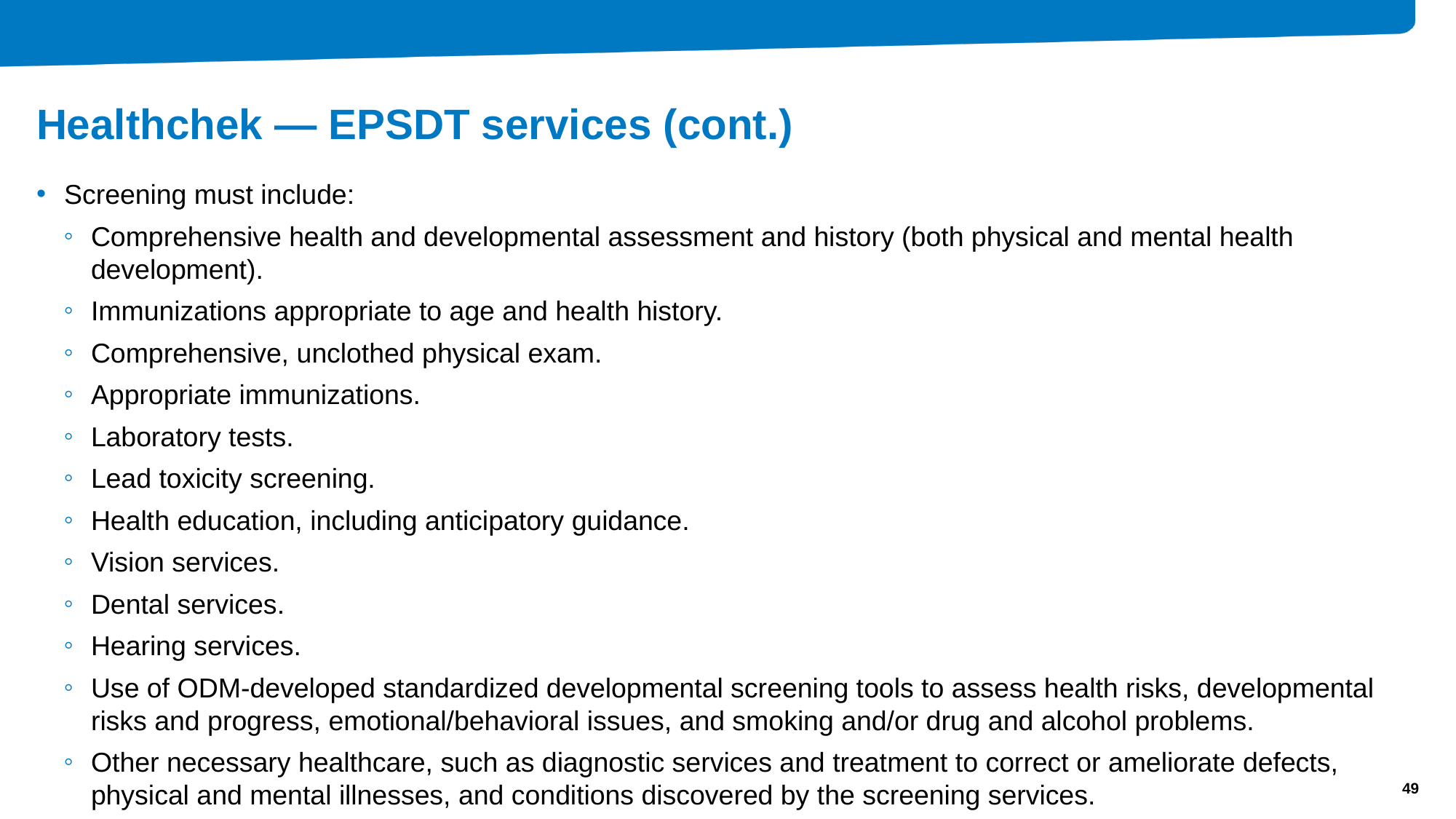

# Healthchek — EPSDT services (cont.)
Screening must include:
Comprehensive health and developmental assessment and history (both physical and mental health development).
Immunizations appropriate to age and health history.
Comprehensive, unclothed physical exam.
Appropriate immunizations.
Laboratory tests.
Lead toxicity screening.
Health education, including anticipatory guidance.
Vision services.
Dental services.
Hearing services.
Use of ODM-developed standardized developmental screening tools to assess health risks, developmental risks and progress, emotional/behavioral issues, and smoking and/or drug and alcohol problems.
Other necessary healthcare, such as diagnostic services and treatment to correct or ameliorate defects, physical and mental illnesses, and conditions discovered by the screening services.

49